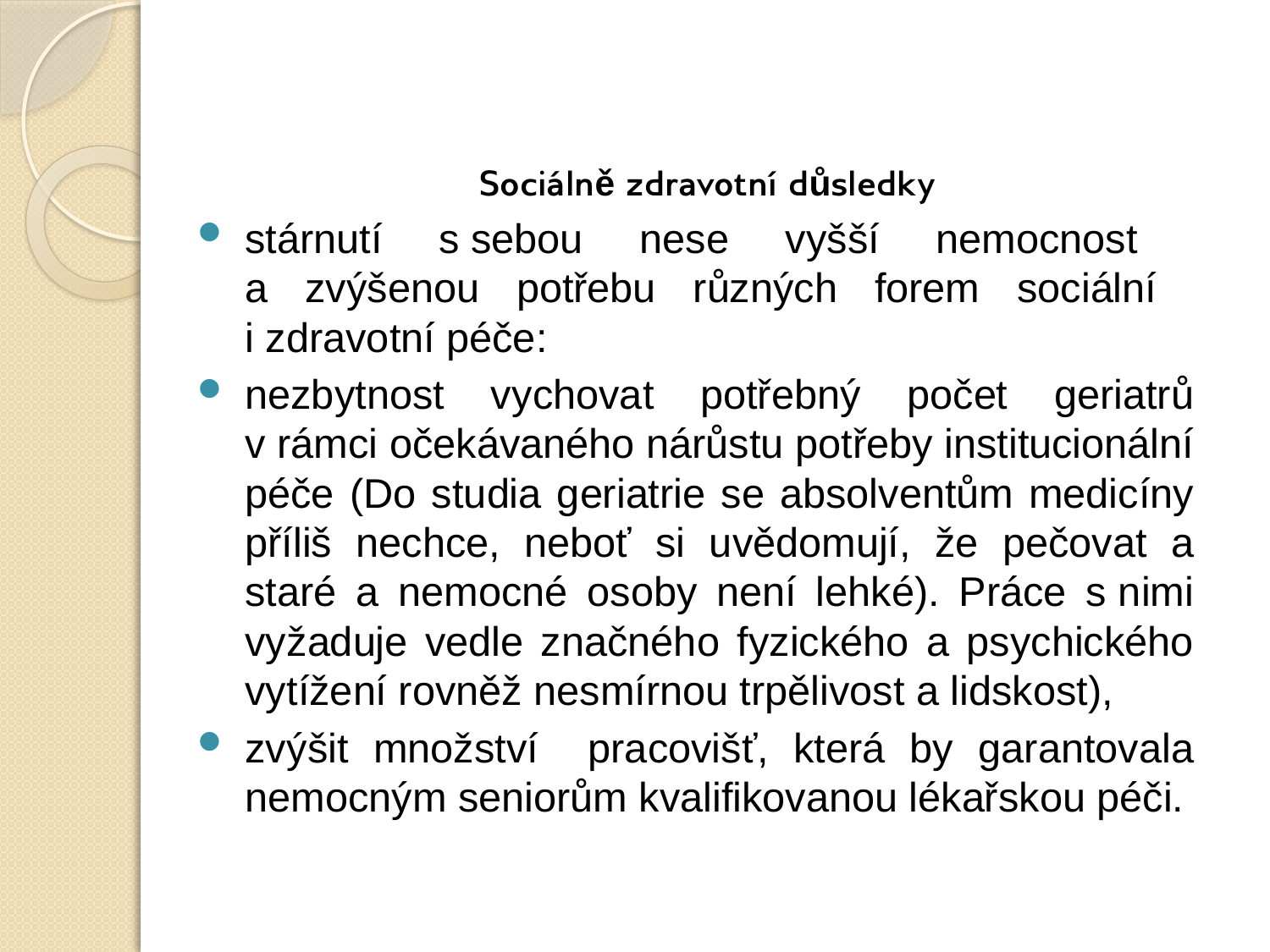

Sociálně zdravotní důsledky
stárnutí s sebou nese vyšší nemocnost
a zvýšenou potřebu různých forem sociální
i zdravotní péče:
nezbytnost vychovat potřebný počet geriatrů v rámci očekávaného nárůstu potřeby institucionální péče (Do studia geriatrie se absolventům medicíny příliš nechce, neboť si uvědomují, že pečovat a staré a nemocné osoby není lehké). Práce s nimi vyžaduje vedle značného fyzického a psychického vytížení rovněž nesmírnou trpělivost a lidskost),
zvýšit množství  pracovišť, která by garantovala nemocným seniorům kvalifikovanou lékařskou péči.